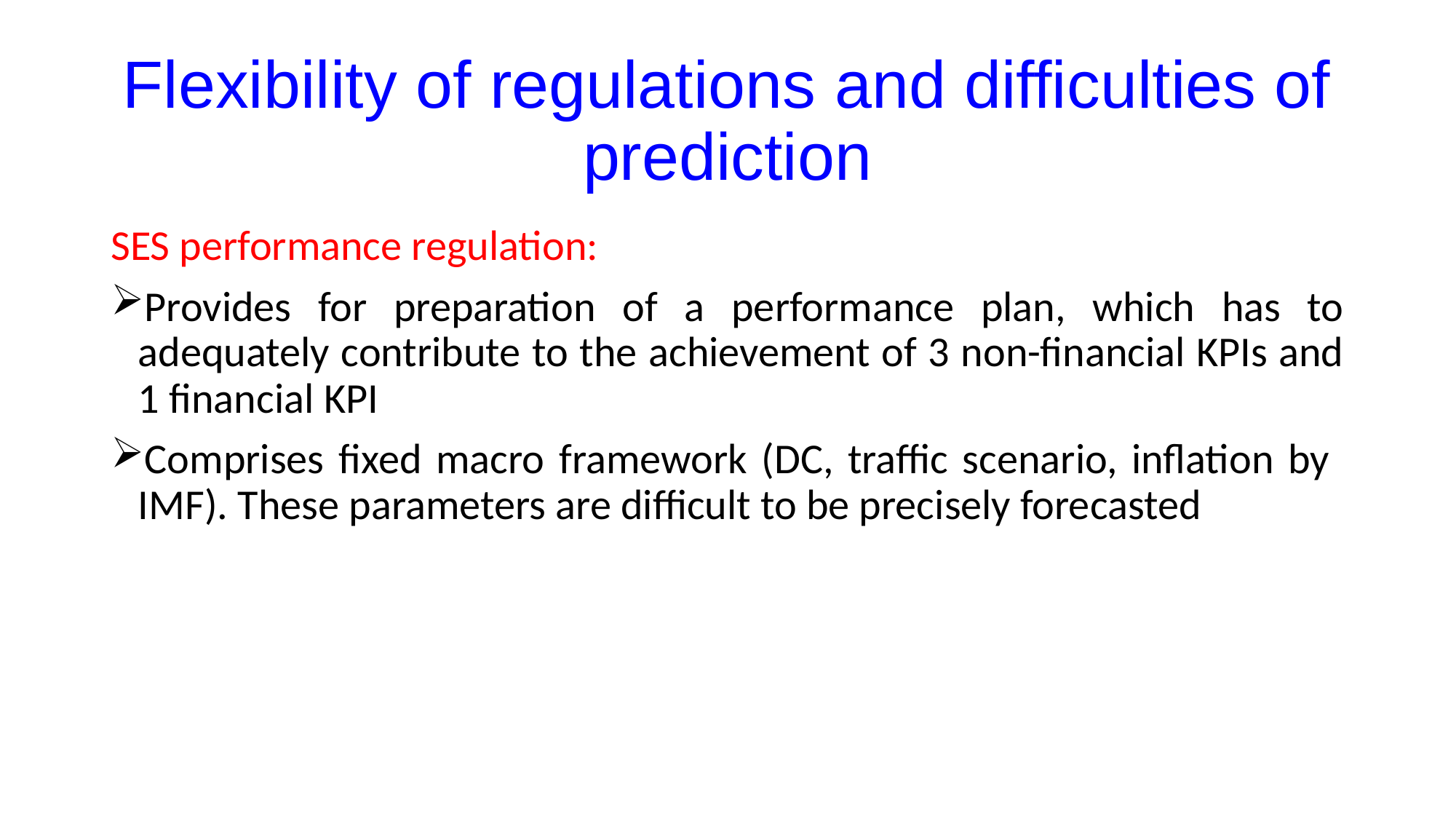

# Flexibility of regulations and difficulties of prediction
SES performance regulation:
Provides for preparation of a performance plan, which has to adequately contribute to the achievement of 3 non-financial KPIs and 1 financial KPI
Comprises fixed macro framework (DC, traffic scenario, inflation by  IMF). These parameters are difficult to be precisely forecasted